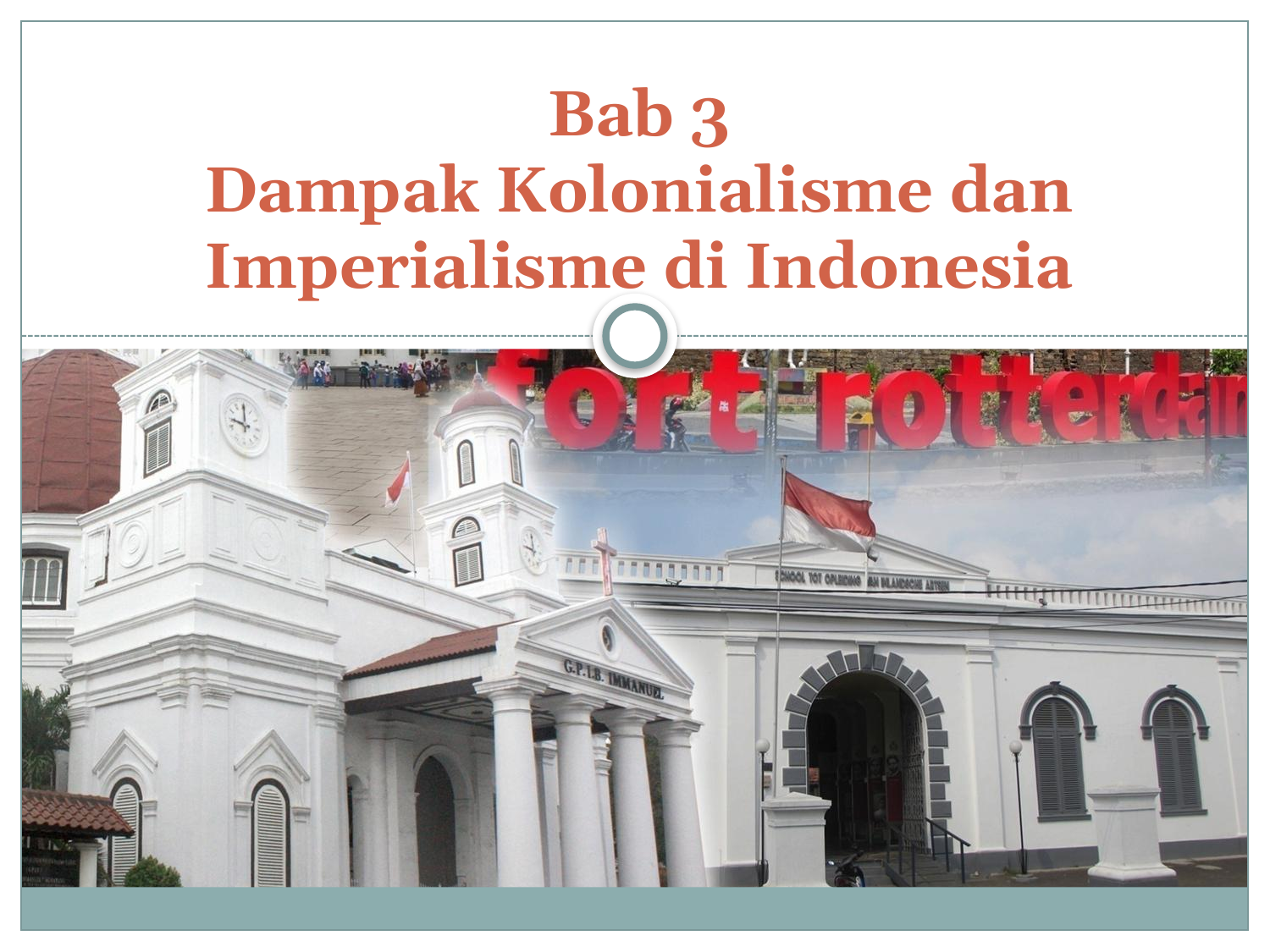

# Bab 3 Dampak Kolonialisme dan Imperialisme di Indonesia